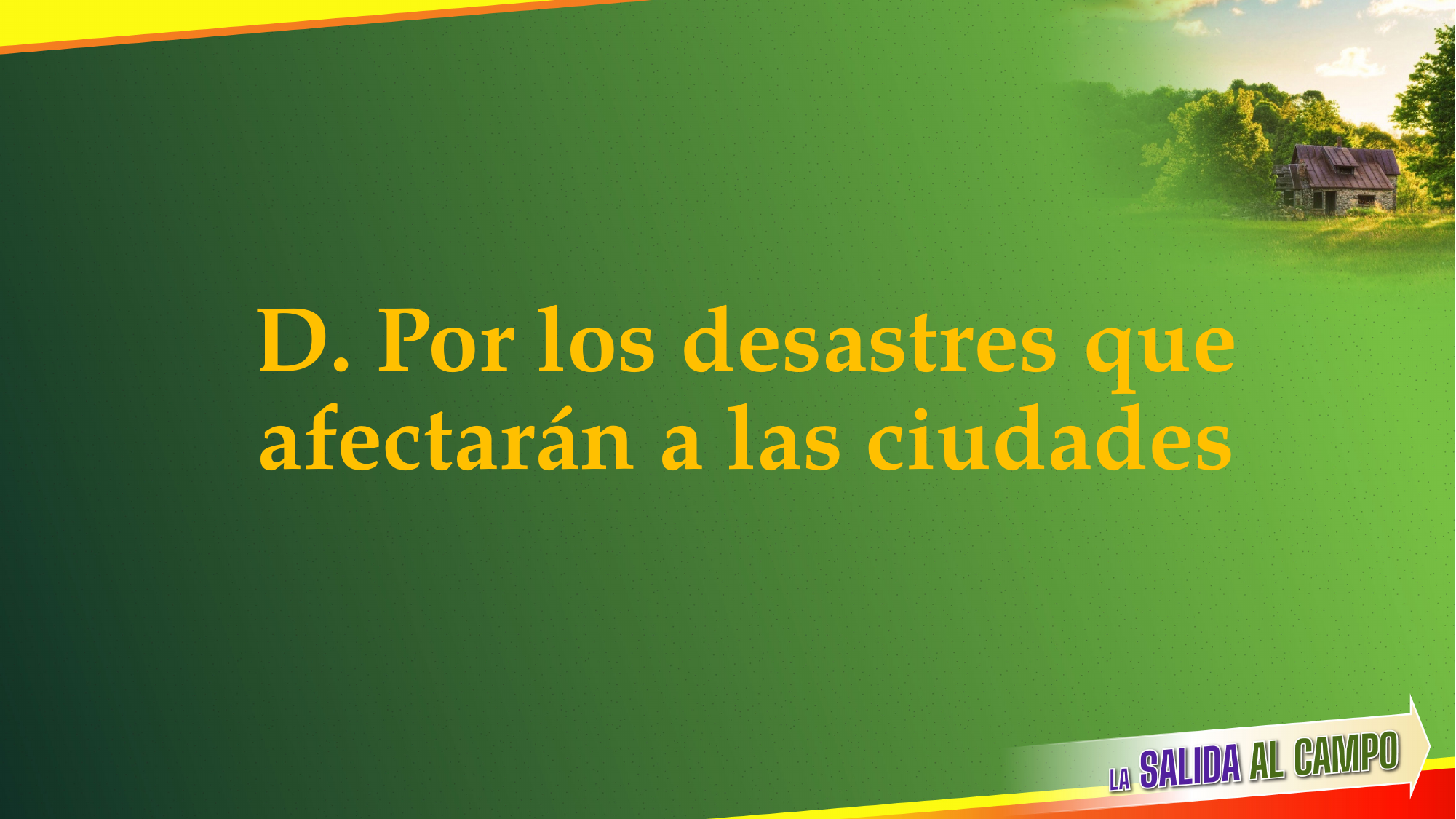

# D. Por los desastres que afectarán a las ciudades